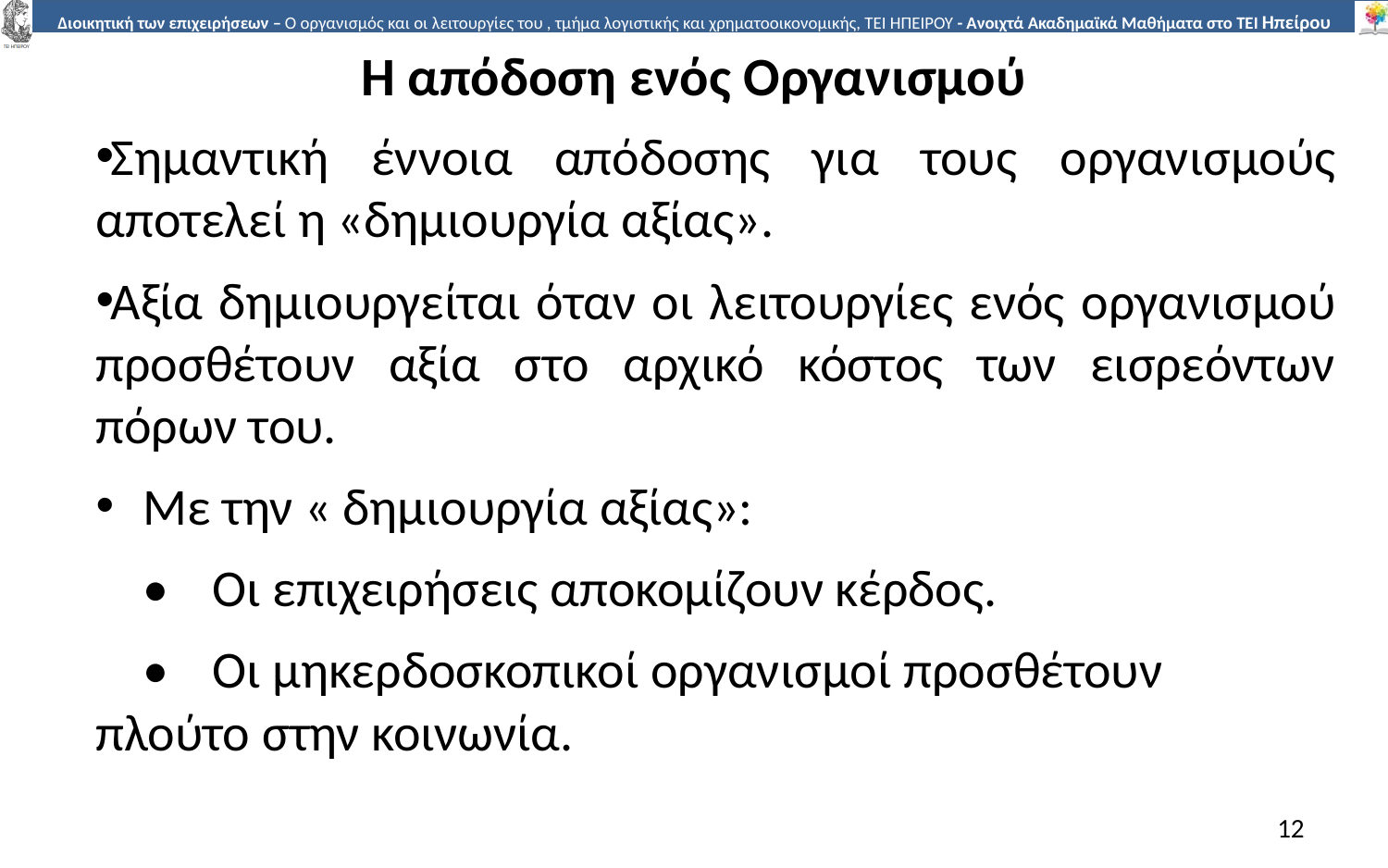

# Η απόδοση ενός Οργανισµού
Σηµαντική έννοια απόδοσης για τους oργανισµούς αποτελεί η «δηµιουργία αξίας».
Αξία δηµιουργείται όταν οι λειτουργίες ενός oργανισµού προσθέτουν αξία στο αρχικό κόστος των εισρεόντων πόρων του.
Με την « δηµιουργία αξίας»:
    •	Οι επιχειρήσεις αποκοµίζουν κέρδος.
    •	Οι µη	κερδοσκοπικοί οργανισµοί προσθέτουν          πλούτο στην κοινωνία.

12